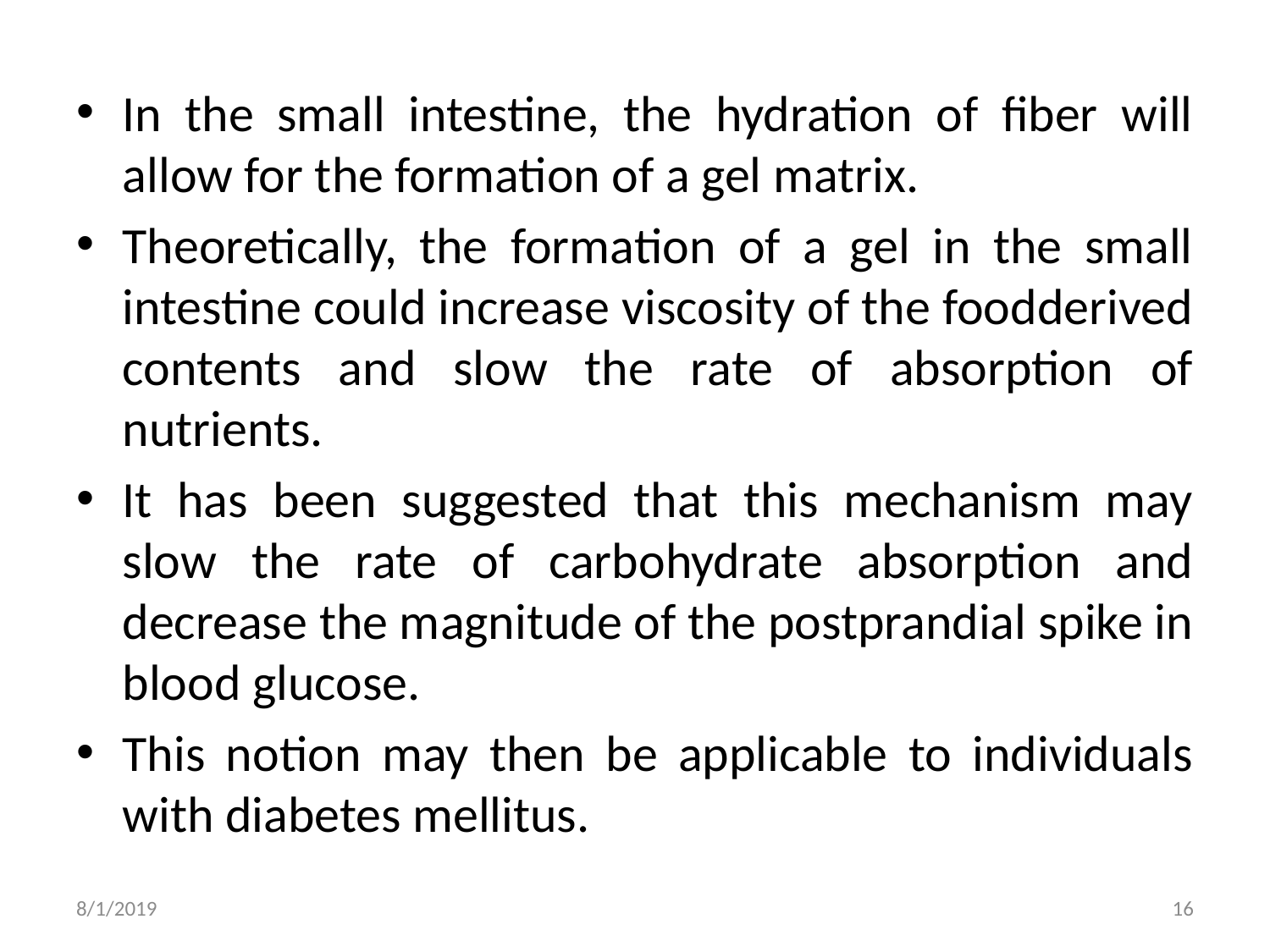

In the small intestine, the hydration of fiber will allow for the formation of a gel matrix.
Theoretically, the formation of a gel in the small intestine could increase viscosity of the foodderived contents and slow the rate of absorption of nutrients.
It has been suggested that this mechanism may slow the rate of carbohydrate absorption and decrease the magnitude of the postprandial spike in blood glucose.
This notion may then be applicable to individuals with diabetes mellitus.
8/1/2019
16